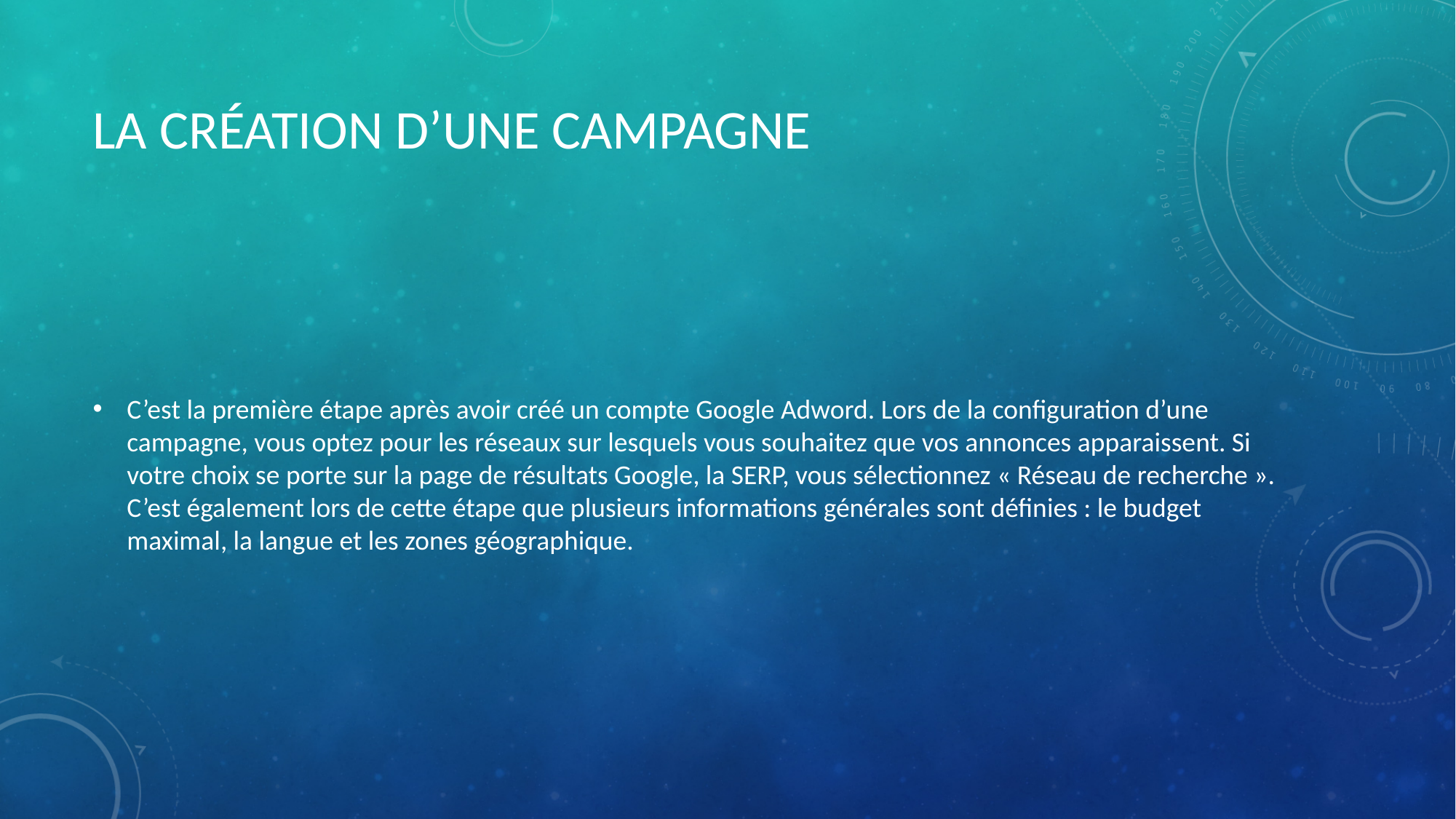

# La création d’une campagne
C’est la première étape après avoir créé un compte Google Adword. Lors de la configuration d’une campagne, vous optez pour les réseaux sur lesquels vous souhaitez que vos annonces apparaissent. Si votre choix se porte sur la page de résultats Google, la SERP, vous sélectionnez « Réseau de recherche ». C’est également lors de cette étape que plusieurs informations générales sont définies : le budget maximal, la langue et les zones géographique.